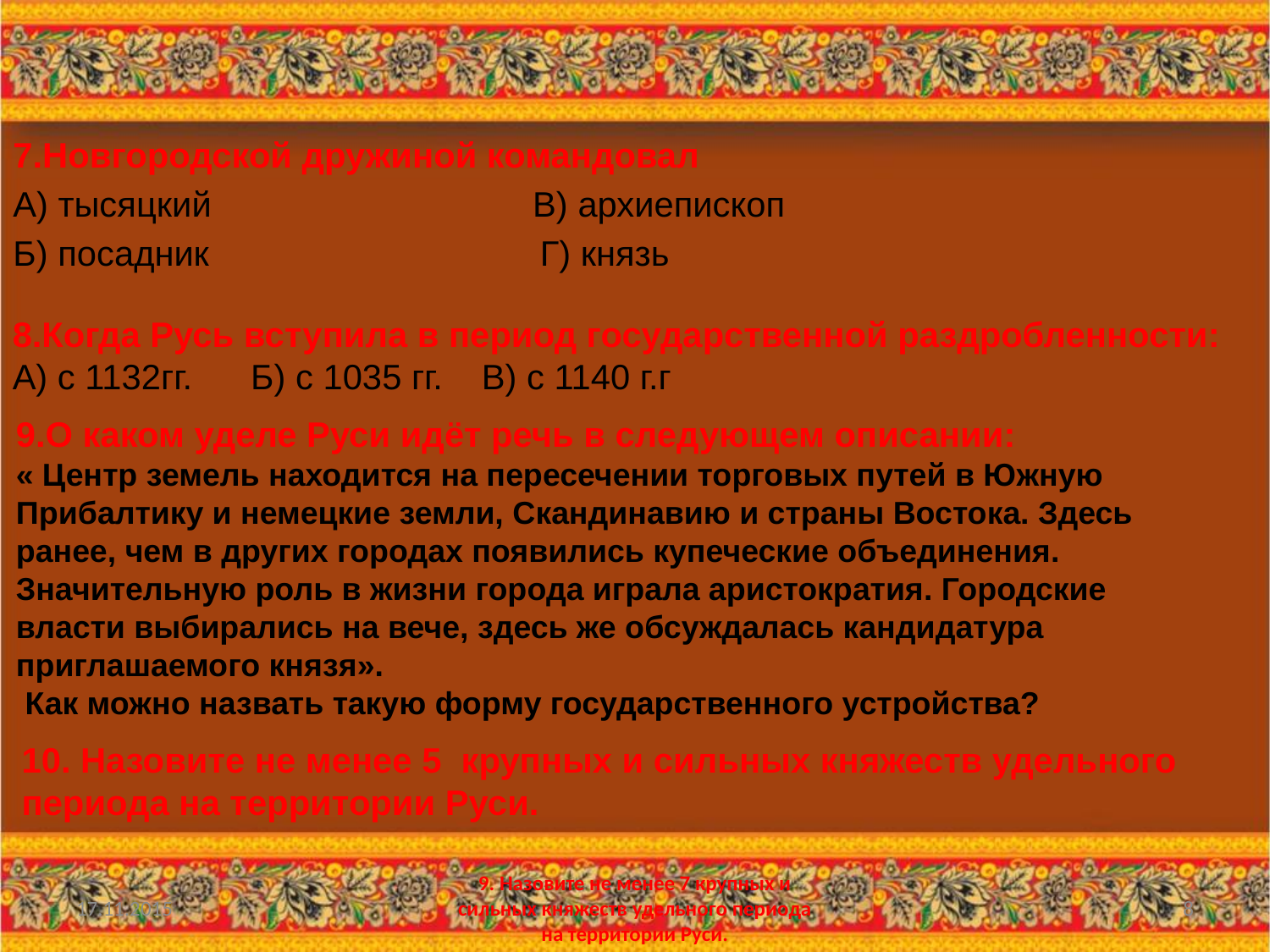

7.Новгородской дружиной командовал
А) тысяцкий                                 В) архиепископ
Б) посадник                                  Г) князь

8.Когда Русь вступила в период государственной раздробленности:
А) с 1132гг.      Б) с 1035 гг.    В) с 1140 г.г
9.О каком уделе Руси идёт речь в следующем описании:
« Центр земель находится на пересечении торговых путей в Южную Прибалтику и немецкие земли, Скандинавию и страны Востока. Здесь ранее, чем в других городах появились купеческие объединения. Значительную роль в жизни города играла аристократия. Городские власти выбирались на вече, здесь же обсуждалась кандидатура приглашаемого князя».
 Как можно назвать такую форму государственного устройства?
10. Назовите не менее 5  крупных и сильных княжеств удельного периода на территории Руси.
17.11.2015
9. Назовите не менее 7 крупных и сильных княжеств удельного периода на территории Руси.
8